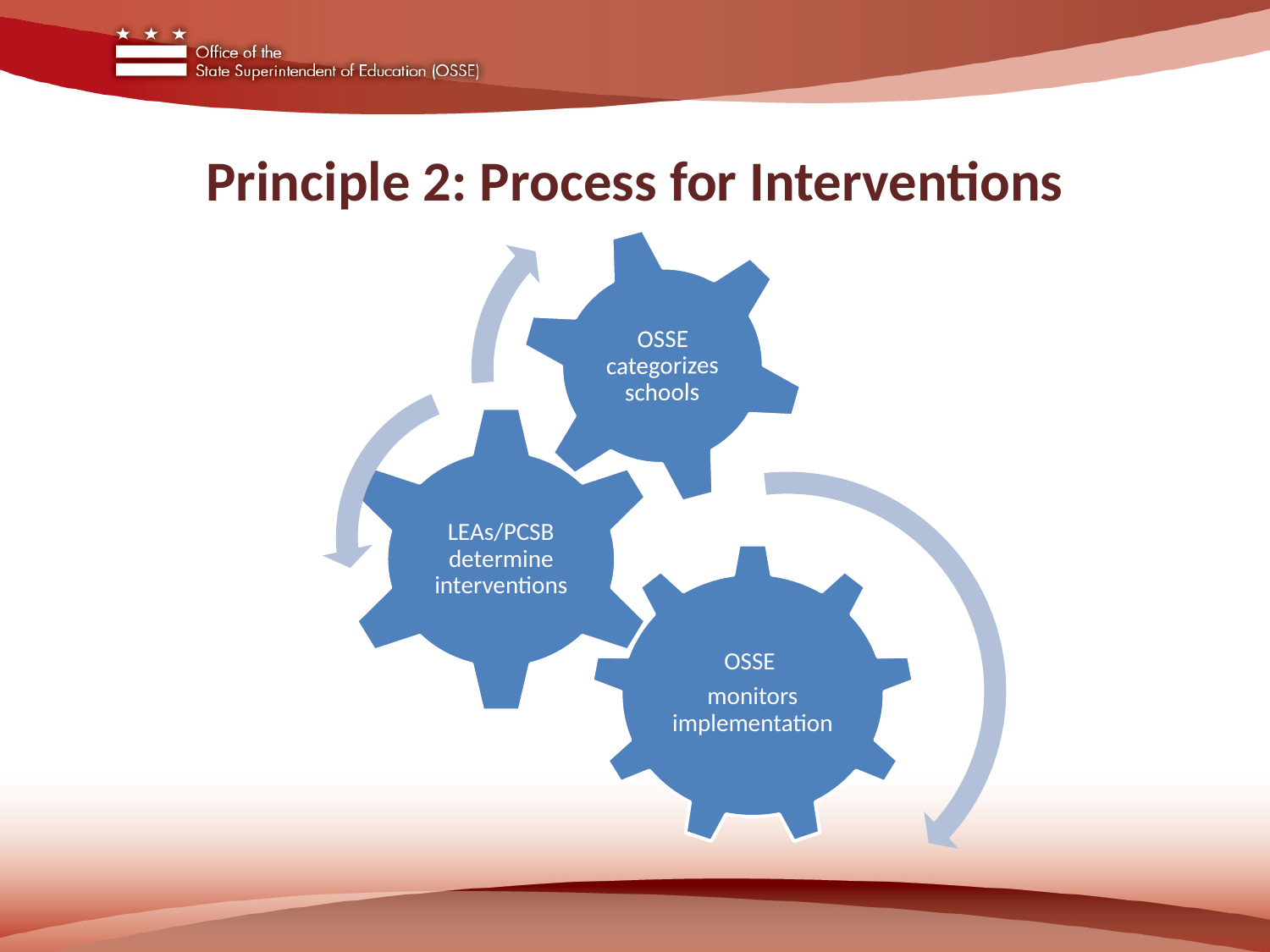

# Principle 2: Process for Interventions
OSSE
monitors implementation
LEAs/PCSB determine interventions
OSSE categorizes schools